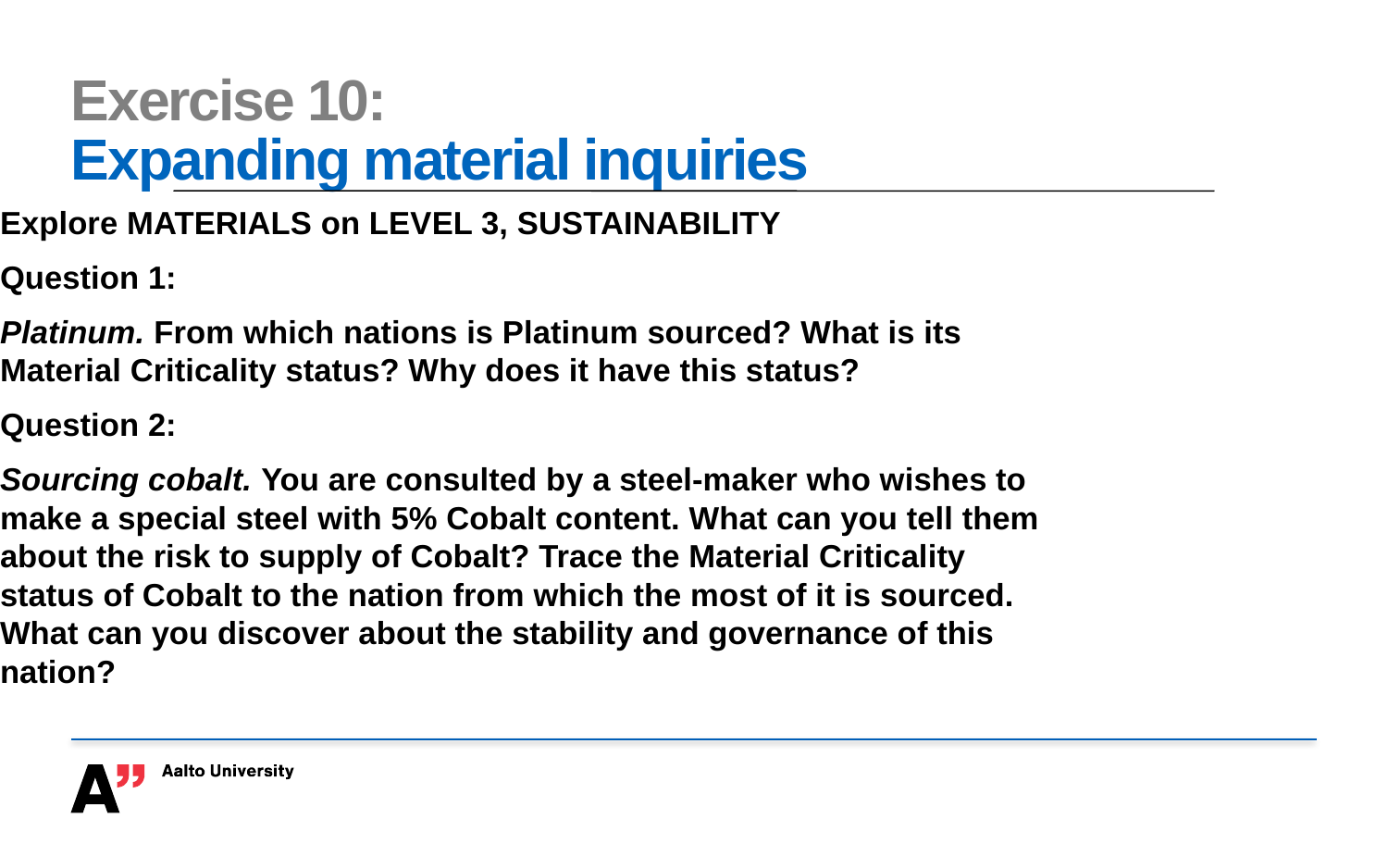

# Exercise 10: Expanding material inquiries

Explore MATERIALS on LEVEL 3, SUSTAINABILITY
Question 1:
Platinum. From which nations is Platinum sourced? What is its Material Criticality status? Why does it have this status?
Question 2:
Sourcing cobalt. You are consulted by a steel-maker who wishes to make a special steel with 5% Cobalt content. What can you tell them about the risk to supply of Cobalt? Trace the Material Criticality status of Cobalt to the nation from which the most of it is sourced. What can you discover about the stability and governance of this nation?